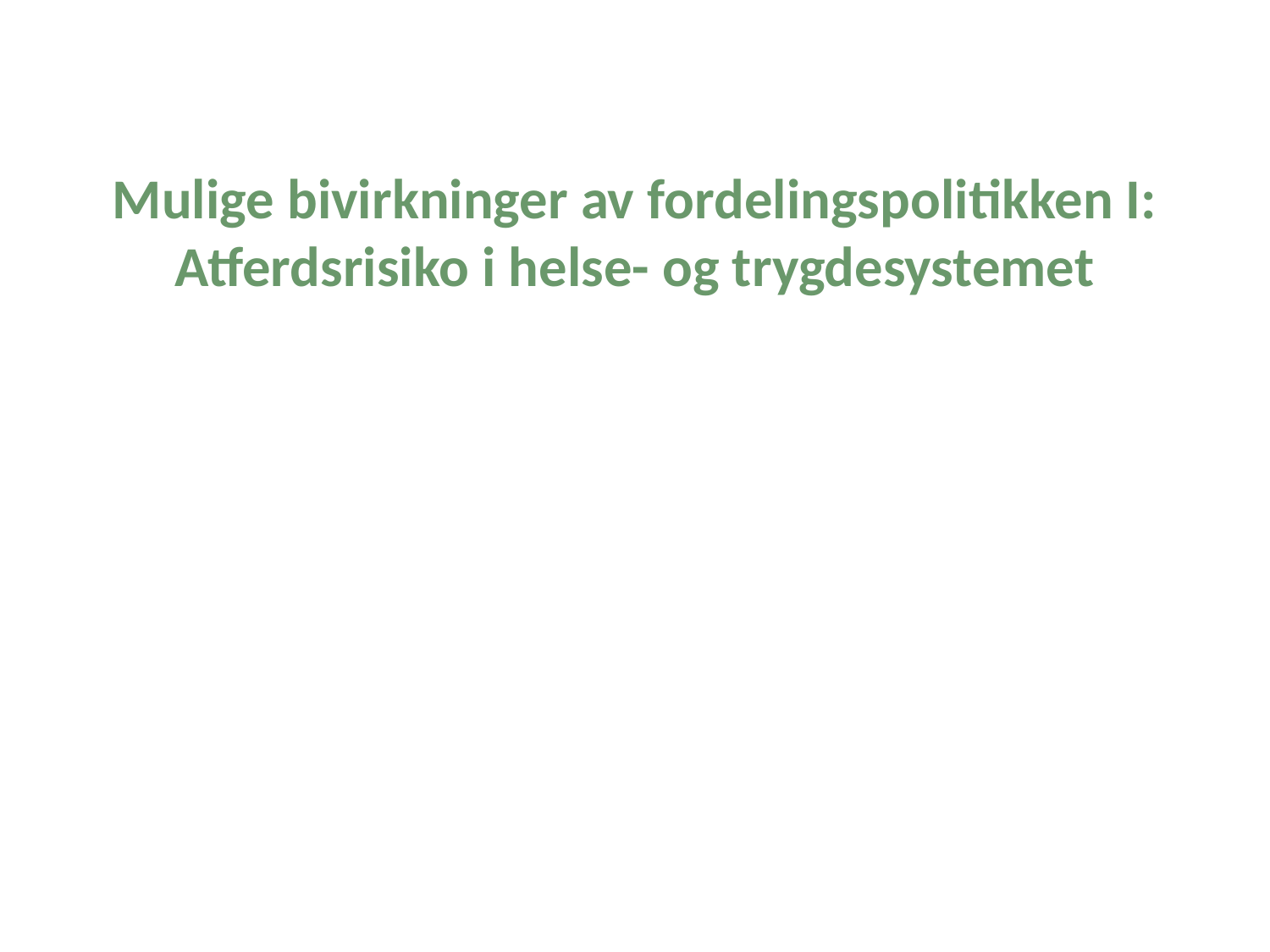

Mulige bivirkninger av fordelingspolitikken I: Atferdsrisiko i helse- og trygdesystemet